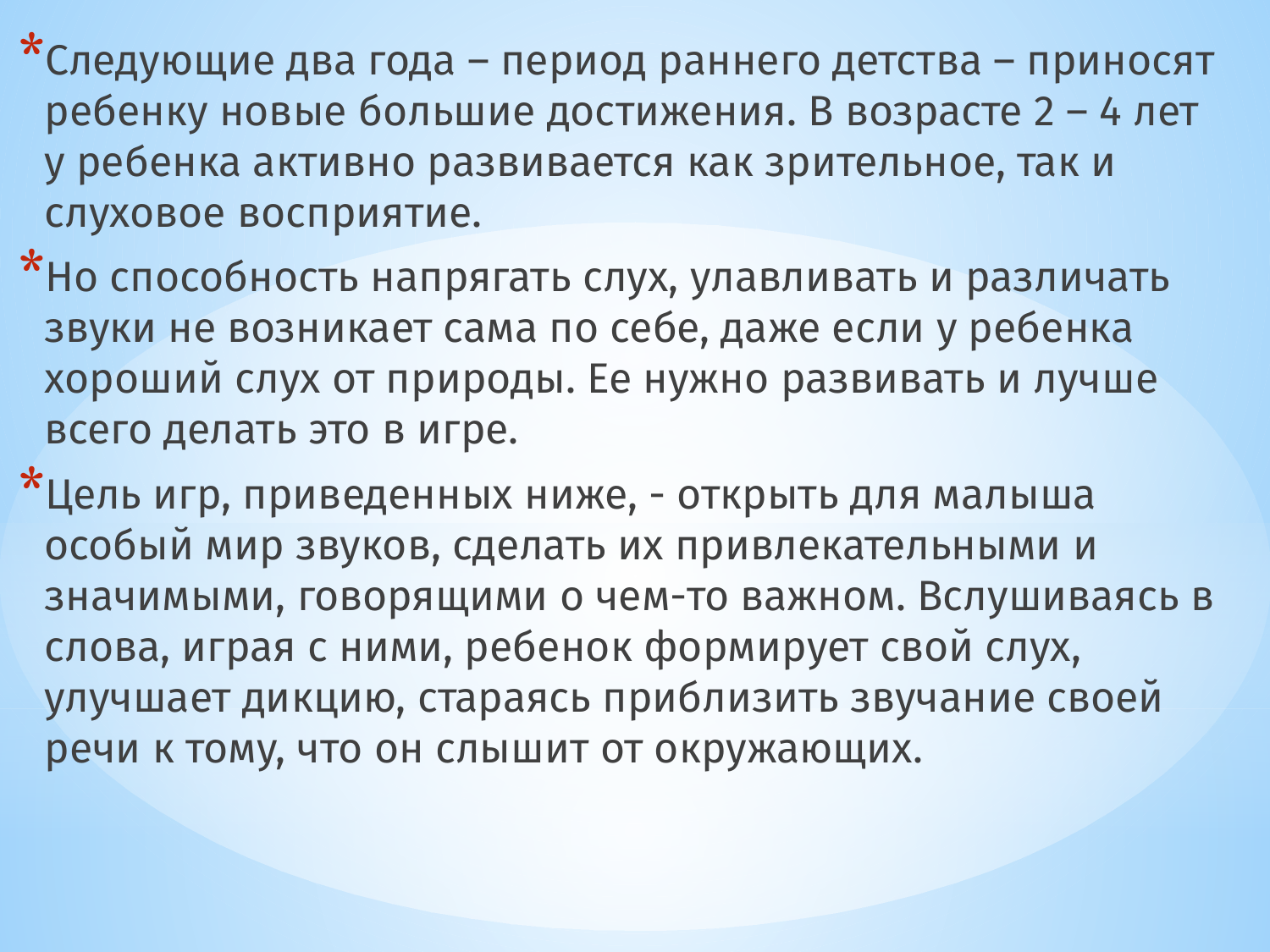

Следующие два года – период раннего детства – приносят ребенку новые большие достижения. В возрасте 2 – 4 лет у ребенка активно развивается как зрительное, так и слуховое восприятие.
Но способность напрягать слух, улавливать и различать звуки не возникает сама по себе, даже если у ребенка хороший слух от природы. Ее нужно развивать и лучше всего делать это в игре.
Цель игр, приведенных ниже, - открыть для малыша особый мир звуков, сделать их привлекательными и значимыми, говорящими о чем-то важном. Вслушиваясь в слова, играя с ними, ребенок формирует свой слух, улучшает дикцию, стараясь приблизить звучание своей речи к тому, что он слышит от окружающих.

#